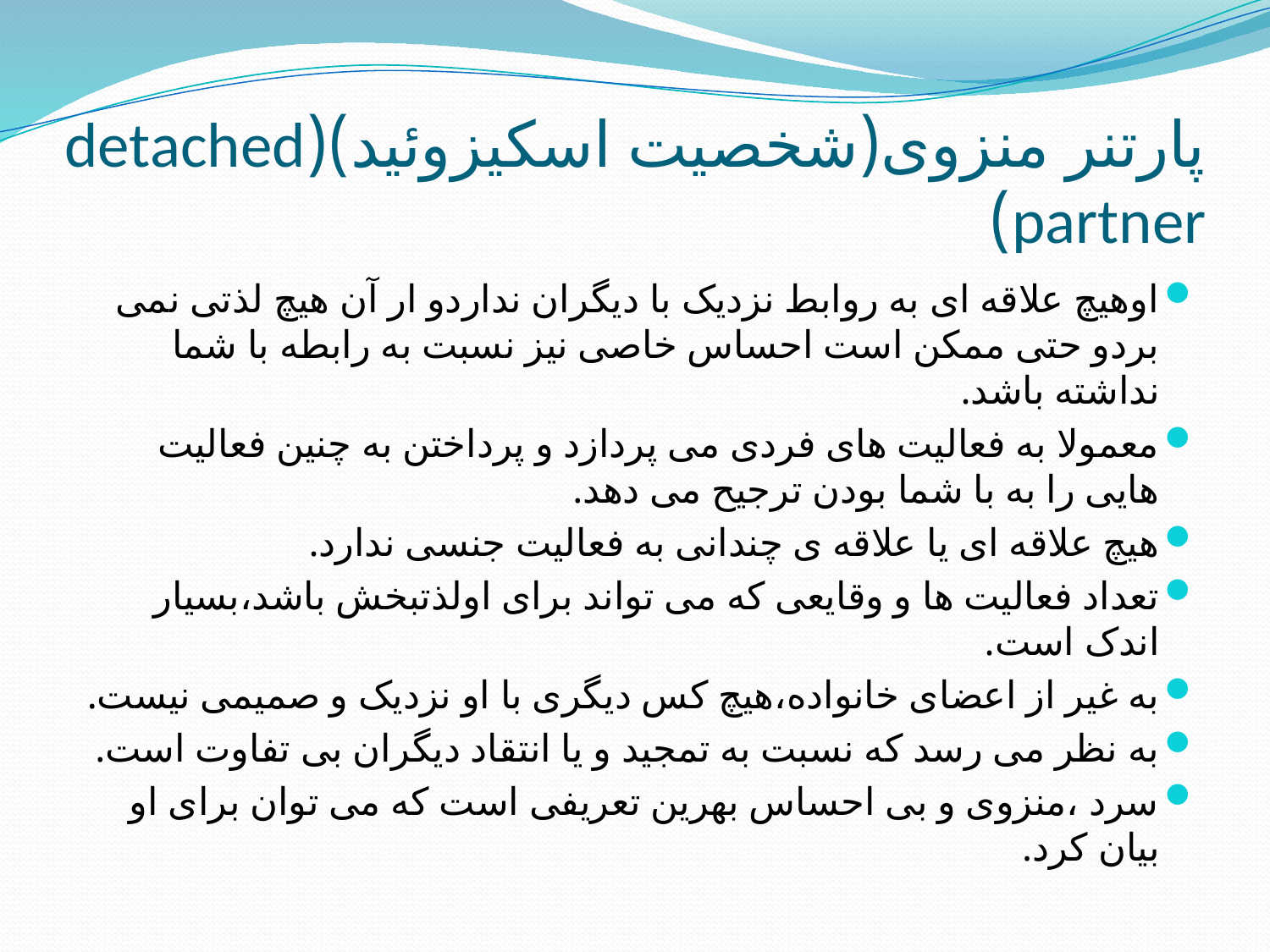

# پارتنر منزوی(شخصیت اسکیزوئید)(detached partner)
اوهیچ علاقه ای به روابط نزدیک با دیگران نداردو ار آن هیچ لذتی نمی بردو حتی ممکن است احساس خاصی نیز نسبت به رابطه با شما نداشته باشد.
معمولا به فعالیت های فردی می پردازد و پرداختن به چنین فعالیت هایی را به با شما بودن ترجیح می دهد.
هیچ علاقه ای یا علاقه ی چندانی به فعالیت جنسی ندارد.
تعداد فعالیت ها و وقایعی که می تواند برای اولذتبخش باشد،بسیار اندک است.
به غیر از اعضای خانواده،هیچ کس دیگری با او نزدیک و صمیمی نیست.
به نظر می رسد که نسبت به تمجید و یا انتقاد دیگران بی تفاوت است.
سرد ،منزوی و بی احساس بهرین تعریفی است که می توان برای او بیان کرد.